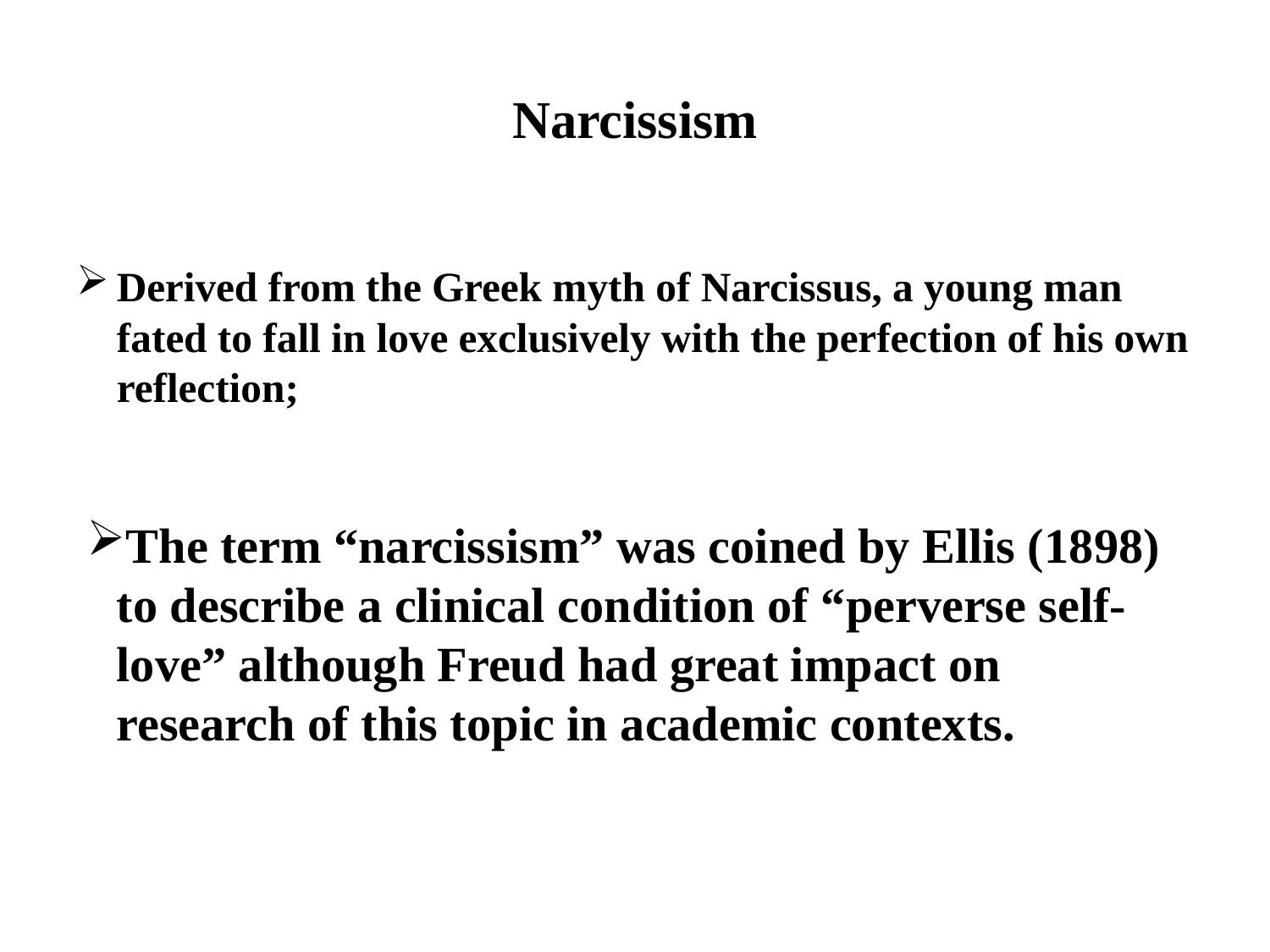

# Narcissism
Derived from the Greek myth of Narcissus, a young man fated to fall in love exclusively with the perfection of his own reflection;

The term “narcissism” was coined by Ellis (1898) to describe a clinical condition of “perverse self-love” although Freud had great impact on research of this topic in academic contexts.